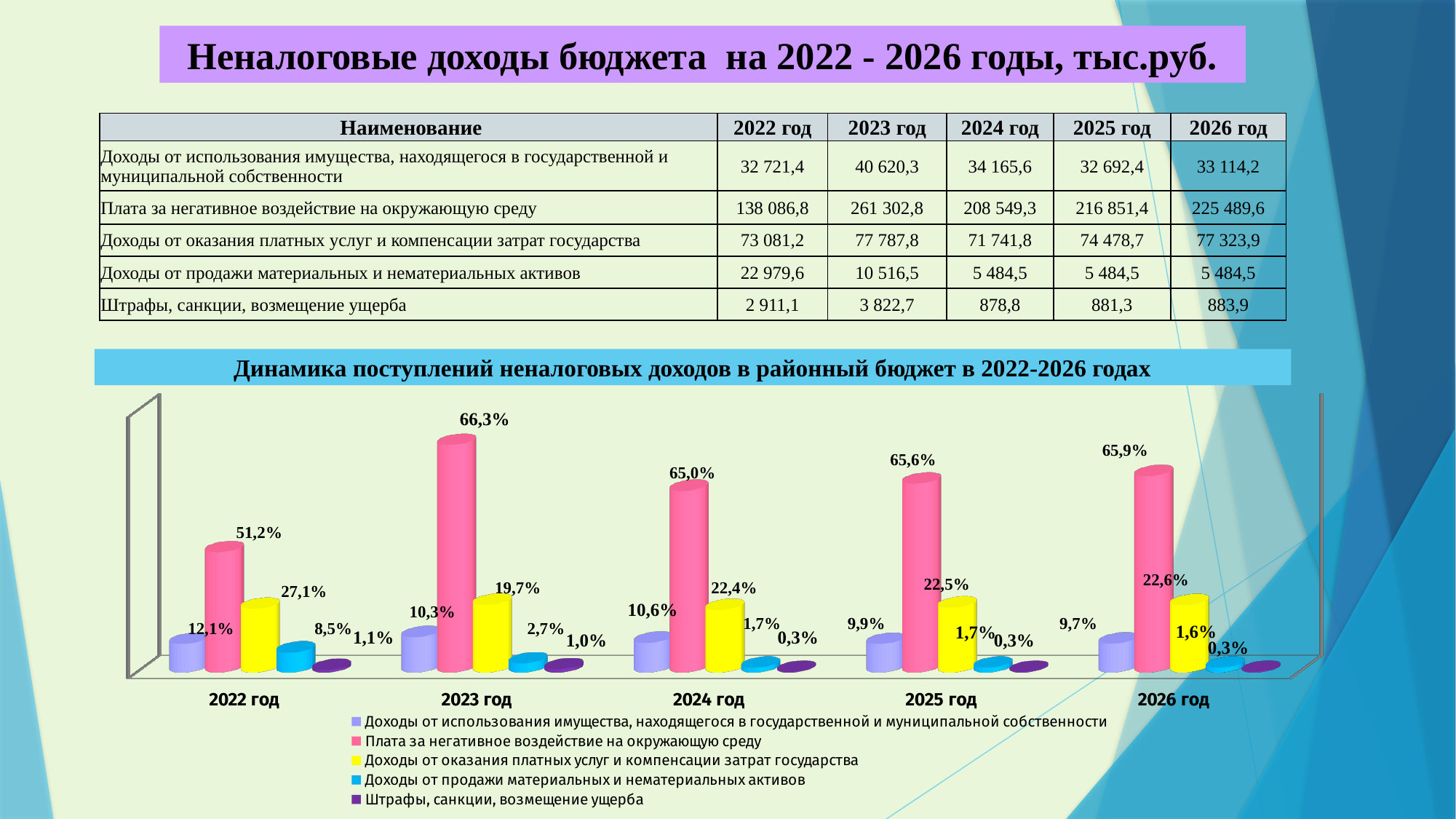

Неналоговые доходы бюджета  на 2022 - 2026 годы, тыс.руб.
| Наименование | 2022 год | 2023 год | 2024 год | 2025 год | 2026 год |
| --- | --- | --- | --- | --- | --- |
| Доходы от использования имущества, находящегося в государственной и муниципальной собственности | 32 721,4 | 40 620,3 | 34 165,6 | 32 692,4 | 33 114,2 |
| Плата за негативное воздействие на окружающую среду | 138 086,8 | 261 302,8 | 208 549,3 | 216 851,4 | 225 489,6 |
| Доходы от оказания платных услуг и компенсации затрат государства | 73 081,2 | 77 787,8 | 71 741,8 | 74 478,7 | 77 323,9 |
| Доходы от продажи материальных и нематериальных активов | 22 979,6 | 10 516,5 | 5 484,5 | 5 484,5 | 5 484,5 |
| Штрафы, санкции, возмещение ущерба | 2 911,1 | 3 822,7 | 878,8 | 881,3 | 883,9 |
Динамика поступлений неналоговых доходов в районный бюджет в 2022-2026 годах

[unsupported chart]

65,9%
65,6%
65,0%
51,2%
22,6%
22,5%
19,7%
22,4%
27,1%
10,3%
1,7%
9,9%
9,7%
2,7%
12,1%
8,5%